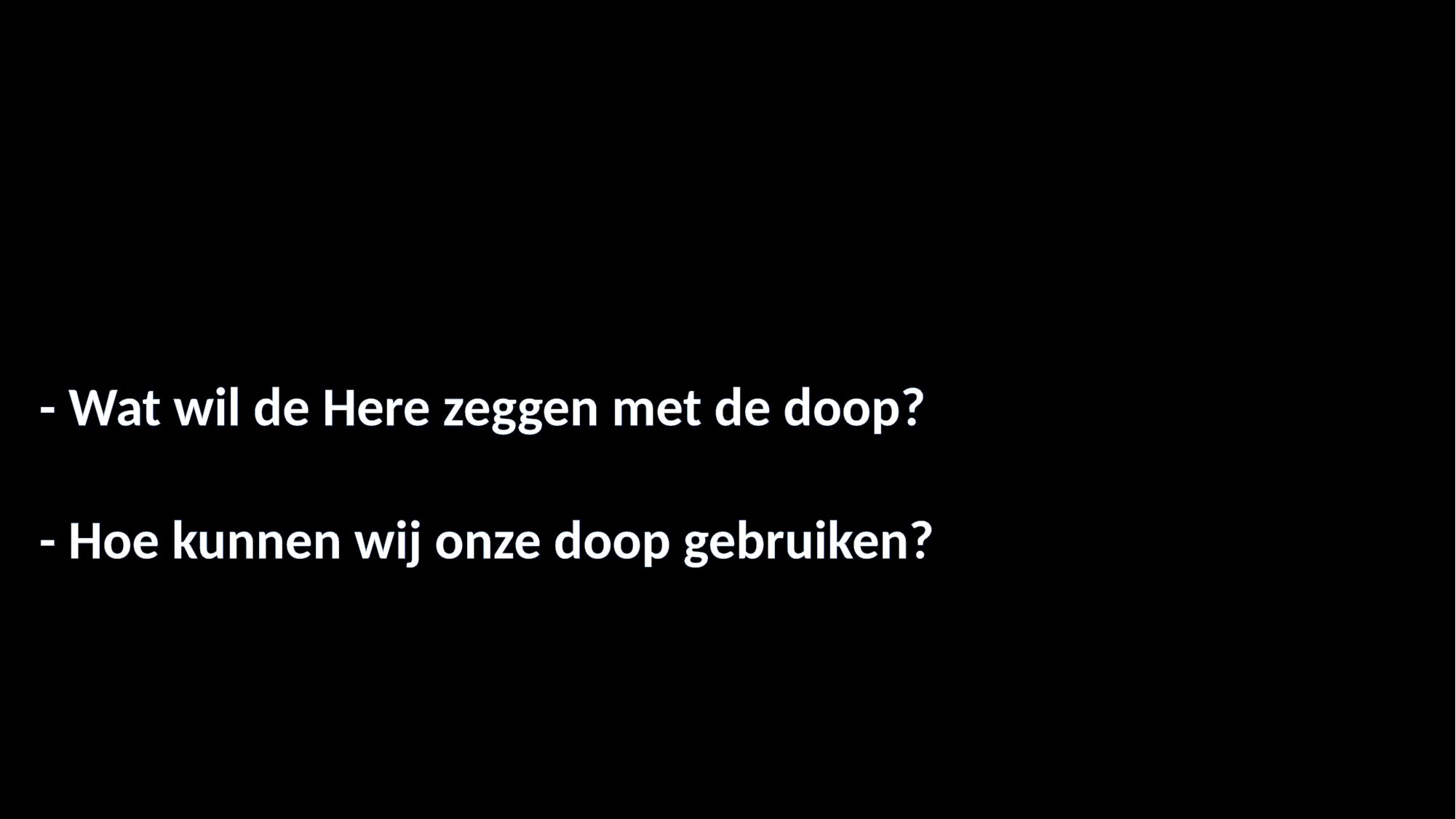

#

- Wat wil de Here zeggen met de doop?
- Hoe kunnen wij onze doop gebruiken?